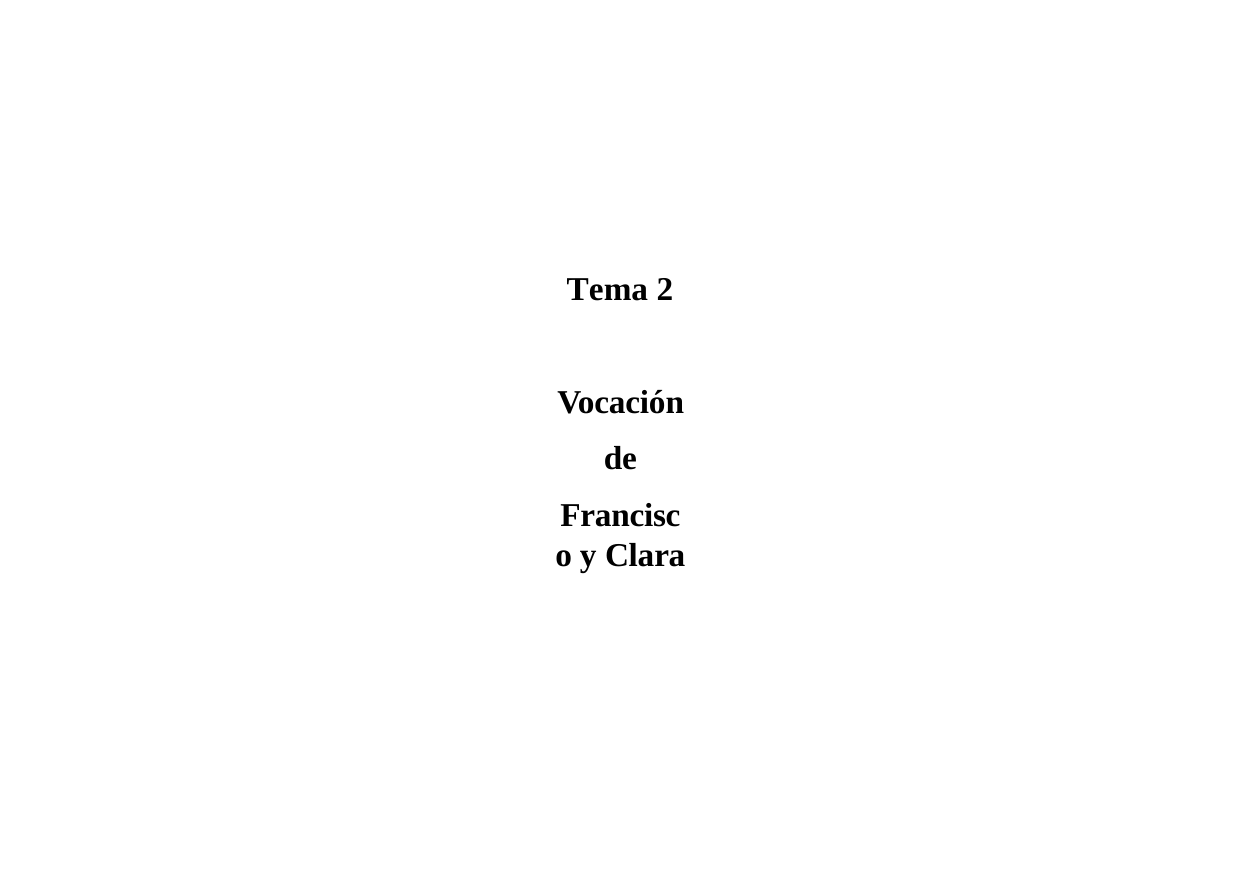

# Tema 2
Vocación de
Francisco y Clara